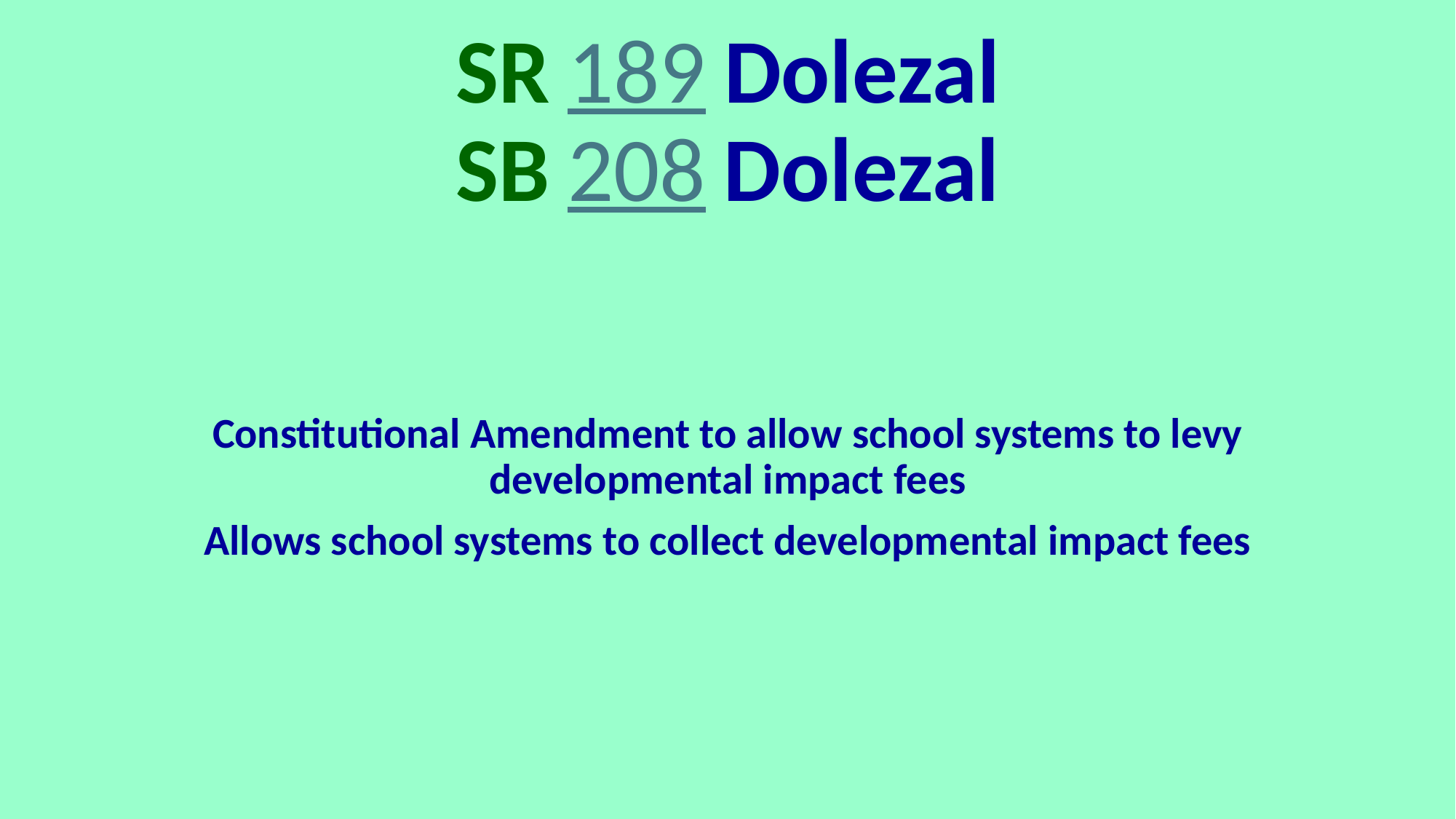

# SR 189 Dolezal SB 208 Dolezal

Constitutional Amendment to allow school systems to levy developmental impact fees
Allows school systems to collect developmental impact fees